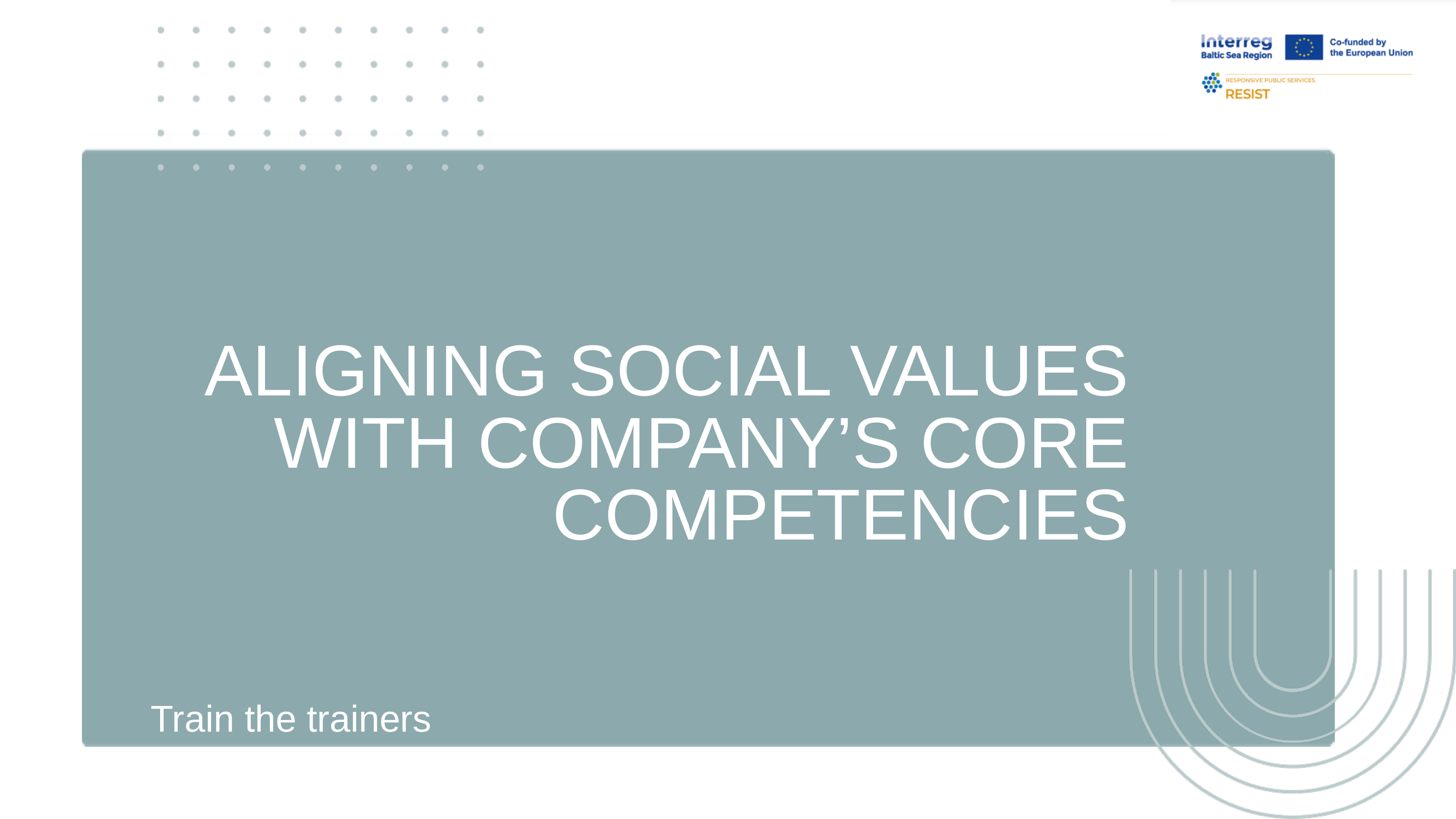

ALIGNING SOCIAL VALUES WITH COMPANY’S CORE COMPETENCIES

Train the trainers